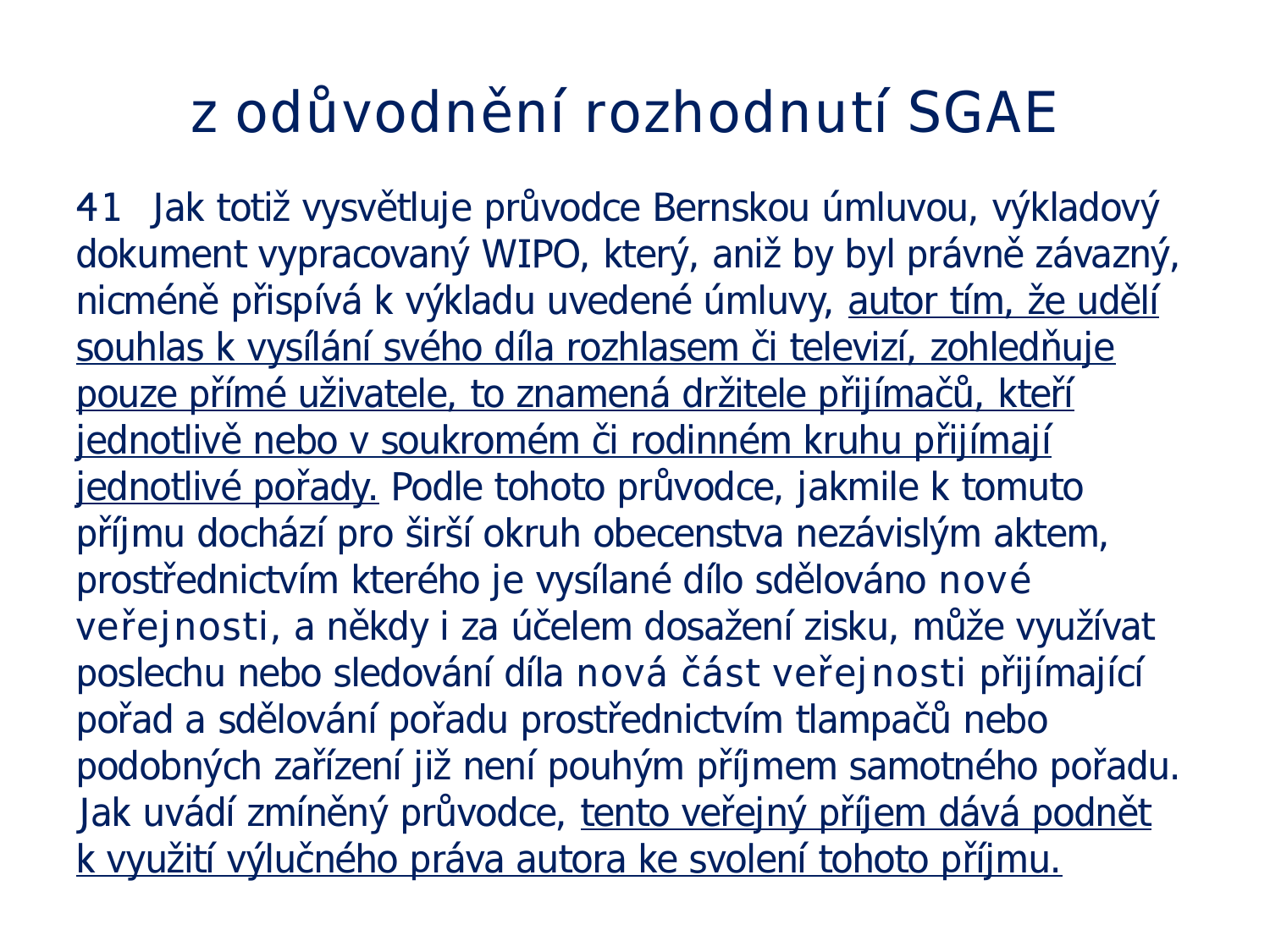

# z odůvodnění rozhodnutí SGAE
41  Jak totiž vysvětluje průvodce Bernskou úmluvou, výkladový dokument vypracovaný WIPO, který, aniž by byl právně závazný, nicméně přispívá k výkladu uvedené úmluvy, autor tím, že udělí souhlas k vysílání svého díla rozhlasem či televizí, zohledňuje pouze přímé uživatele, to znamená držitele přijímačů, kteří jednotlivě nebo v soukromém či rodinném kruhu přijímají jednotlivé pořady. Podle tohoto průvodce, jakmile k tomuto příjmu dochází pro širší okruh obecenstva nezávislým aktem, prostřednictvím kterého je vysílané dílo sdělováno nové veřejnosti, a někdy i za účelem dosažení zisku, může využívat poslechu nebo sledování díla nová část veřejnosti přijímající pořad a sdělování pořadu prostřednictvím tlampačů nebo podobných zařízení již není pouhým příjmem samotného pořadu. Jak uvádí zmíněný průvodce, tento veřejný příjem dává podnět k využití výlučného práva autora ke svolení tohoto příjmu.